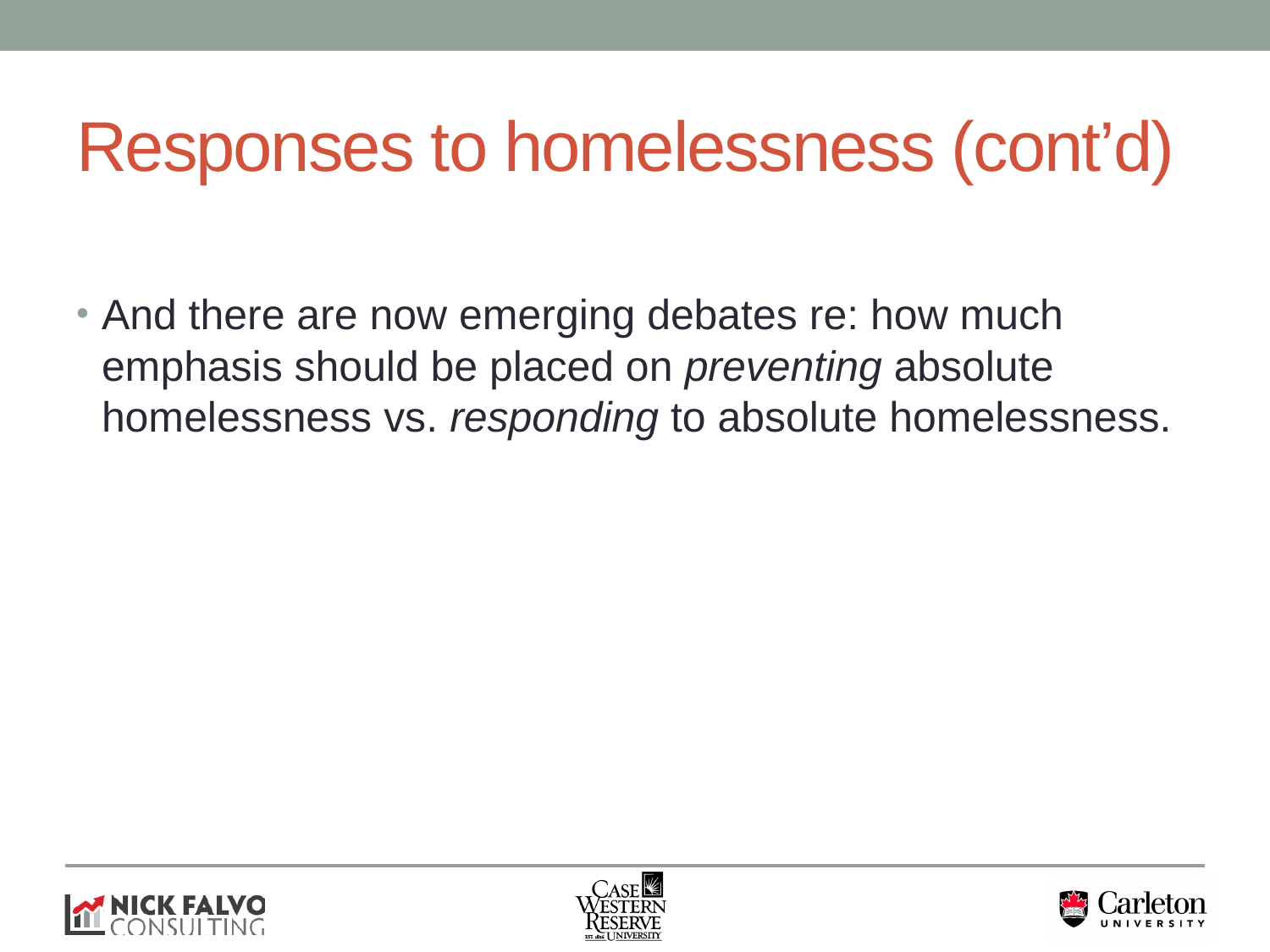

# Responses to homelessness (cont’d)

And there are now emerging debates re: how much emphasis should be placed on preventing absolute homelessness vs. responding to absolute homelessness.